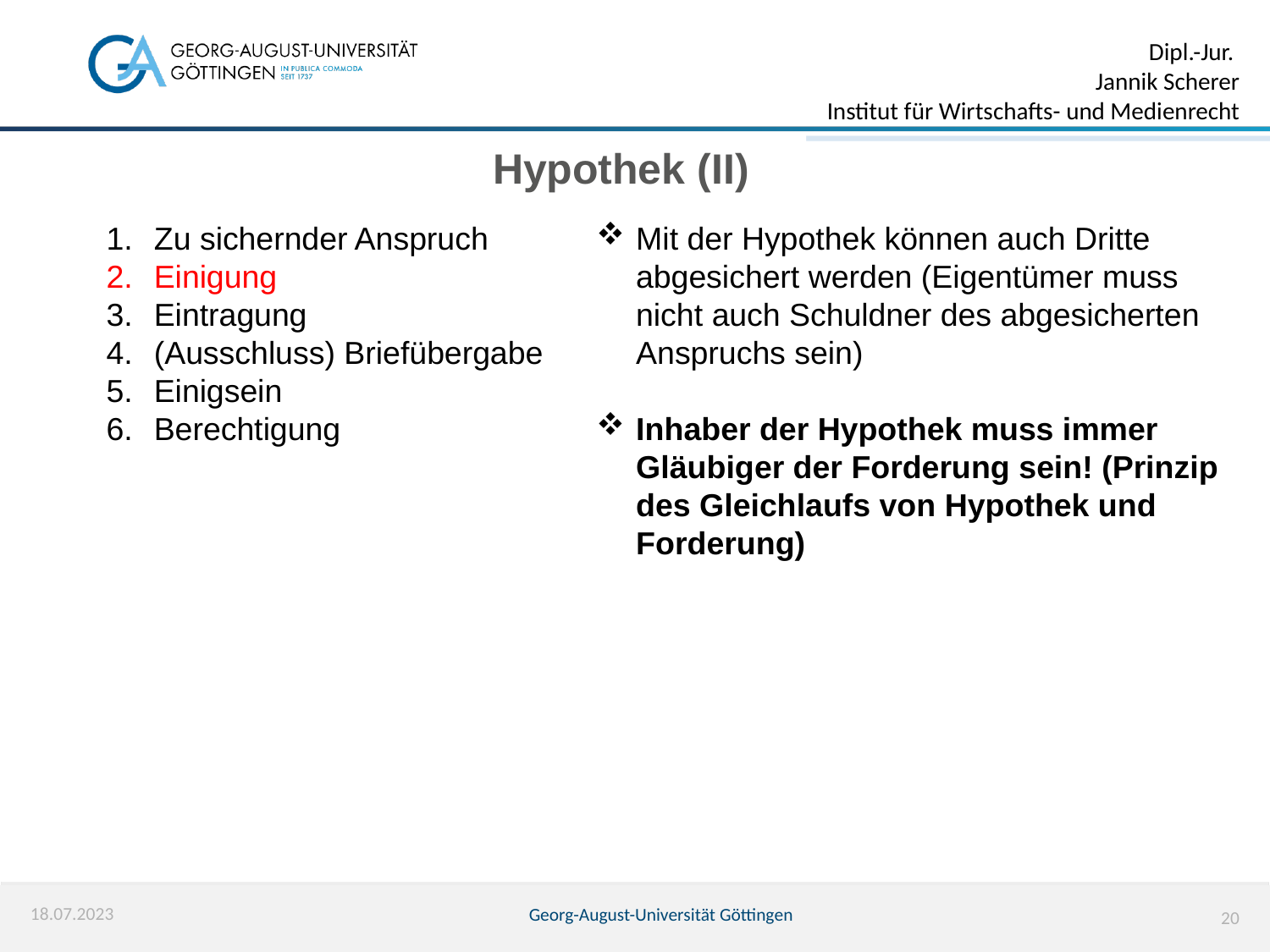

Hypothek (II)

Zu sichernder Anspruch
Einigung
Eintragung
(Ausschluss) Briefübergabe
Einigsein
Berechtigung
Mit der Hypothek können auch Dritte abgesichert werden (Eigentümer muss nicht auch Schuldner des abgesicherten Anspruchs sein)

Inhaber der Hypothek muss immer Gläubiger der Forderung sein! (Prinzip des Gleichlaufs von Hypothek und Forderung)
18.07.2023
Georg-August-Universität Göttingen
20